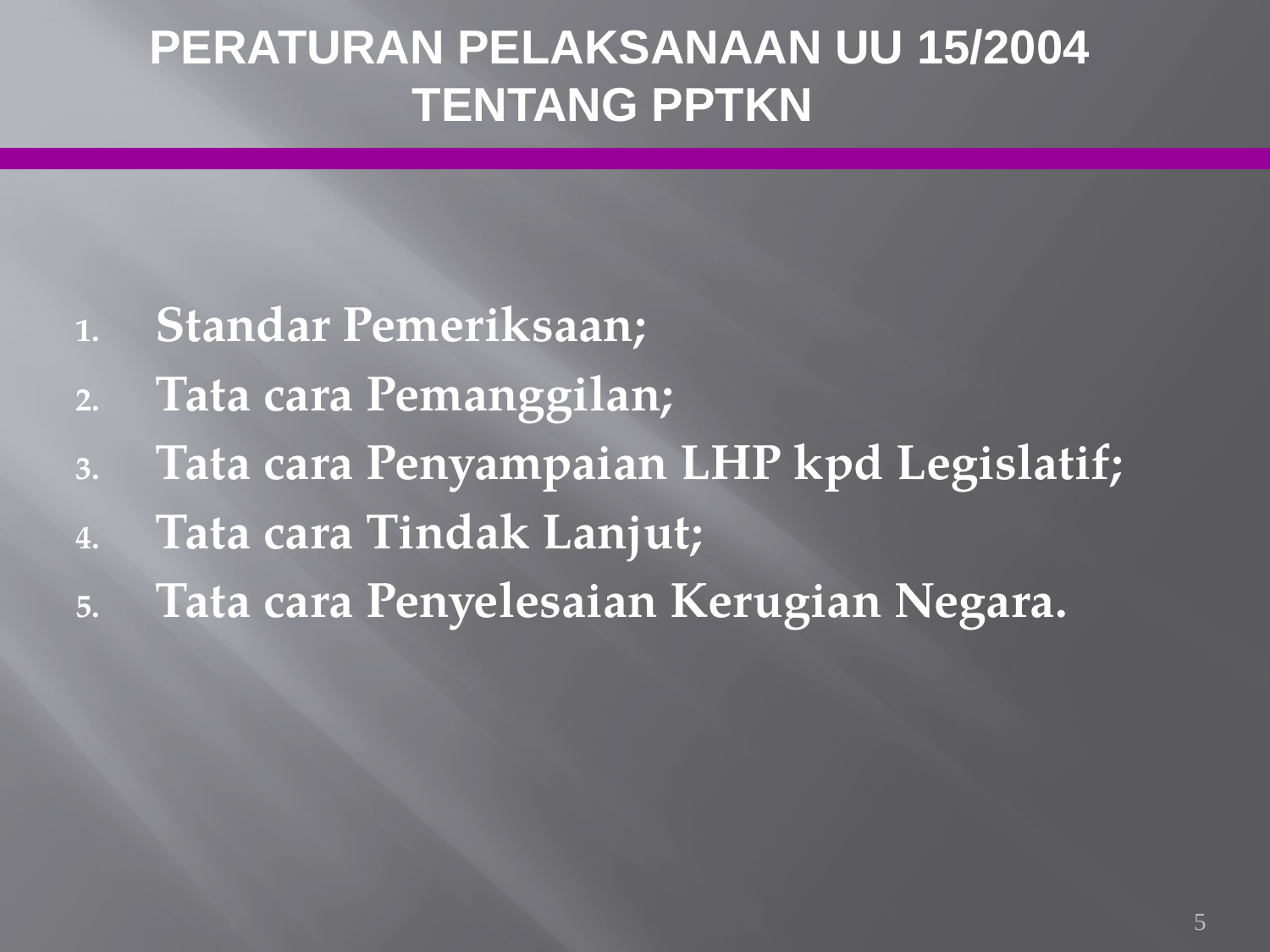

PERATURAN PELAKSANAAN UU 15/2004 TENTANG PPTKN
Standar Pemeriksaan;
Tata cara Pemanggilan;
Tata cara Penyampaian LHP kpd Legislatif;
Tata cara Tindak Lanjut;
Tata cara Penyelesaian Kerugian Negara.
5